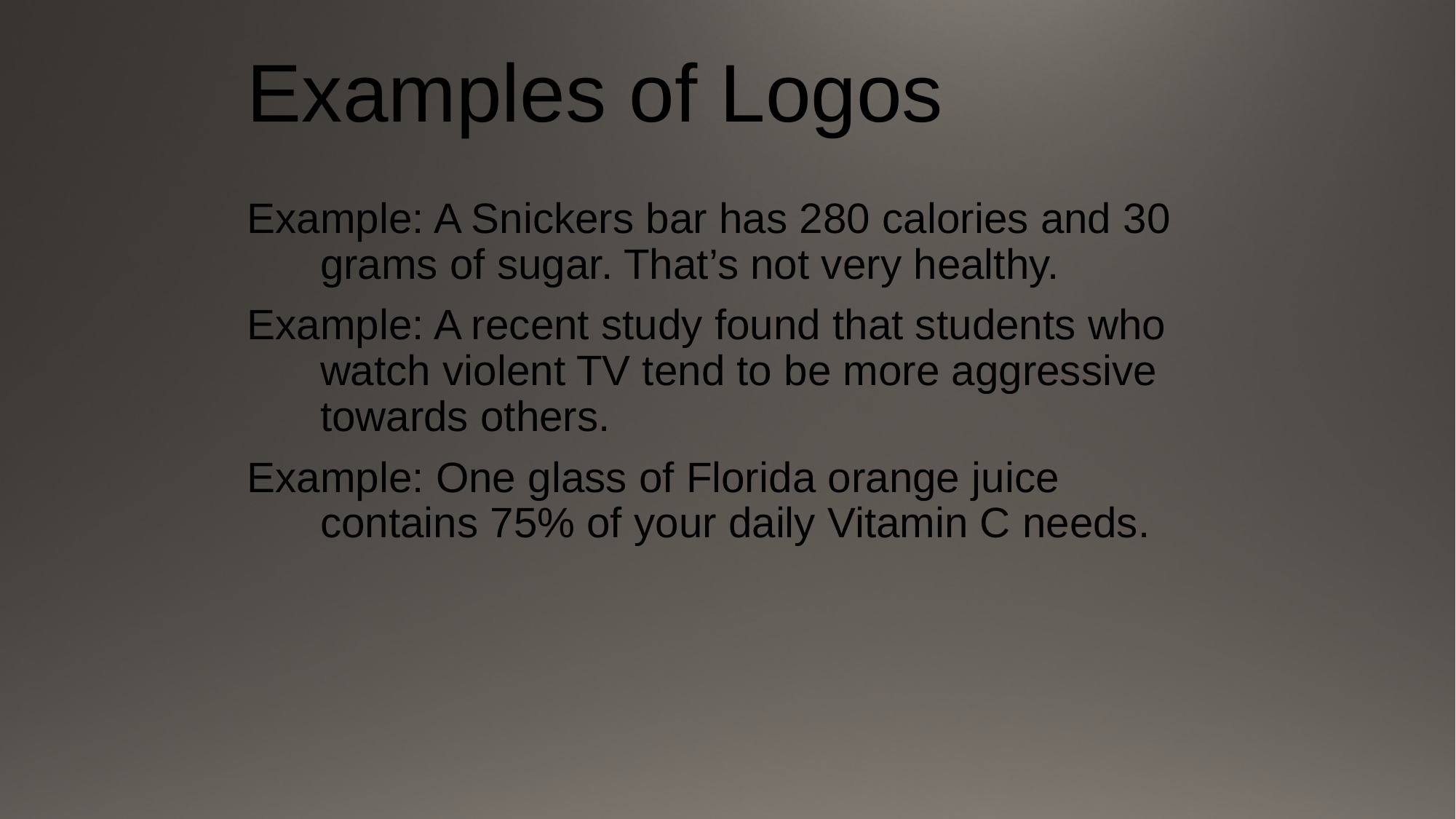

Examples of Logos
Example: A Snickers bar has 280 calories and 30 grams of sugar. That’s not very healthy.
Example: A recent study found that students who watch violent TV tend to be more aggressive towards others.
Example: One glass of Florida orange juice contains 75% of your daily Vitamin C needs.